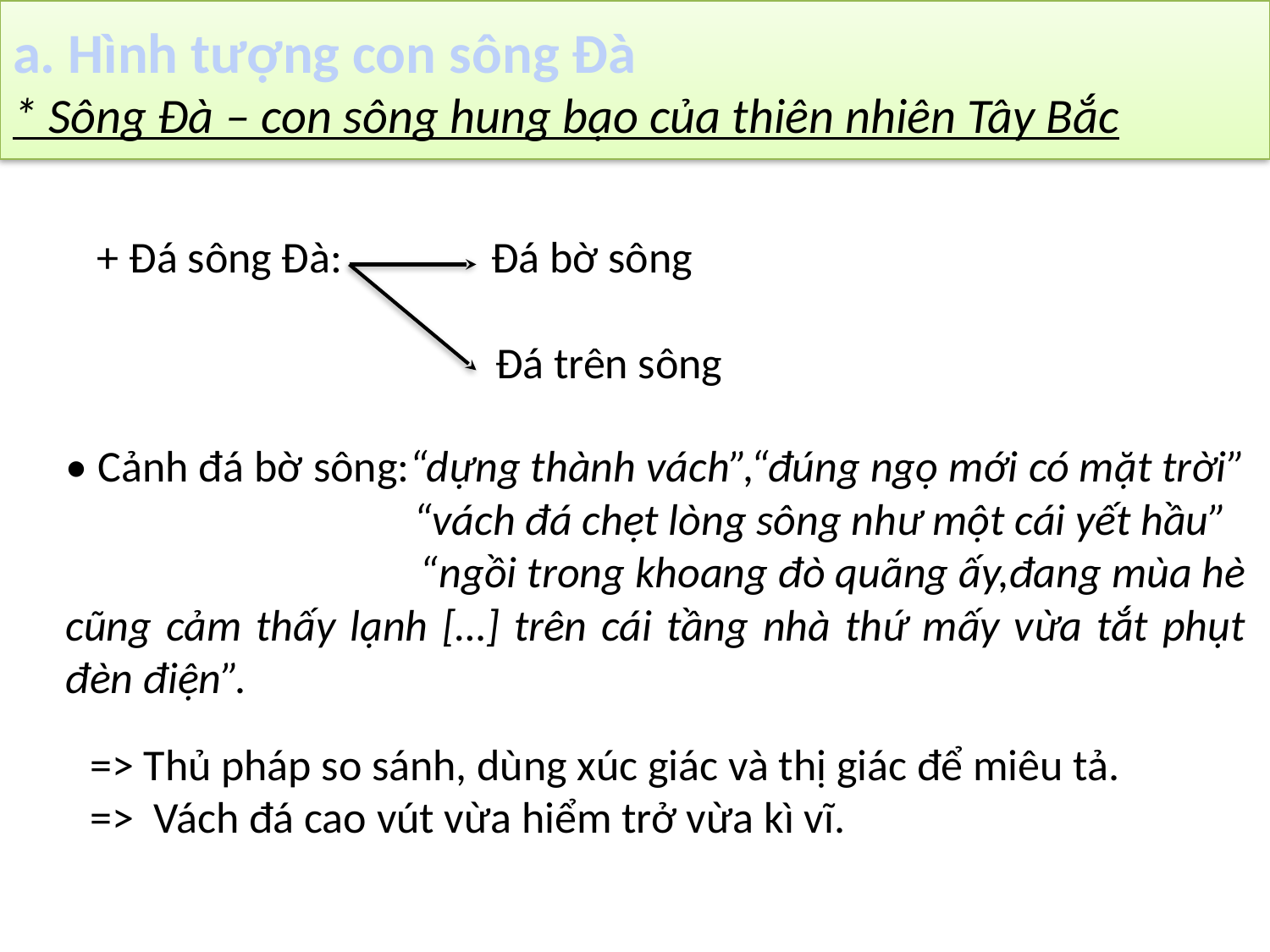

# a. Hình tượng con sông Đà * Sông Đà – con sông hung bạo của thiên nhiên Tây Bắc
+ Đá sông Đà:               Đá bờ sông

                                        Đá trên sông
• Cảnh đá bờ sông:“dựng thành vách”,“đúng ngọ mới có mặt trời”
                                   “vách đá chẹt lòng sông như một cái yết hầu”
                                   “ngồi trong khoang đò quãng ấy,đang mùa hè cũng cảm thấy lạnh […] trên cái tầng nhà thứ mấy vừa tắt phụt đèn điện”.
=> Thủ pháp so sánh, dùng xúc giác và thị giác để miêu tả.
=>  Vách đá cao vút vừa hiểm trở vừa kì vĩ.